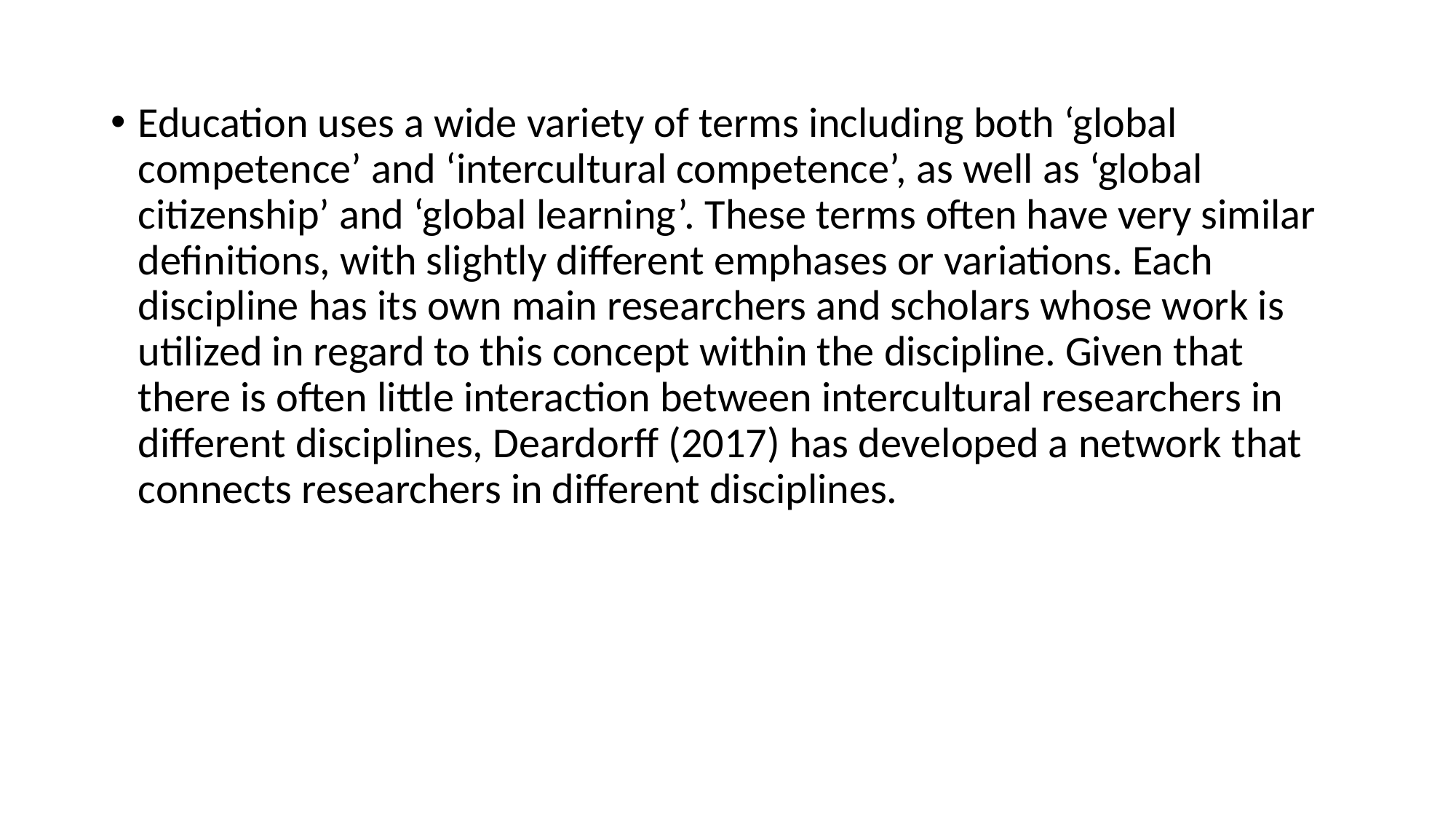

#
Education uses a wide variety of terms including both ‘global competence’ and ‘intercultural competence’, as well as ‘global citizenship’ and ‘global learning’. These terms often have very similar definitions, with slightly different emphases or variations. Each discipline has its own main researchers and scholars whose work is utilized in regard to this concept within the discipline. Given that there is often little interaction between intercultural researchers in different disciplines, Deardorff (2017) has developed a network that connects researchers in different disciplines.